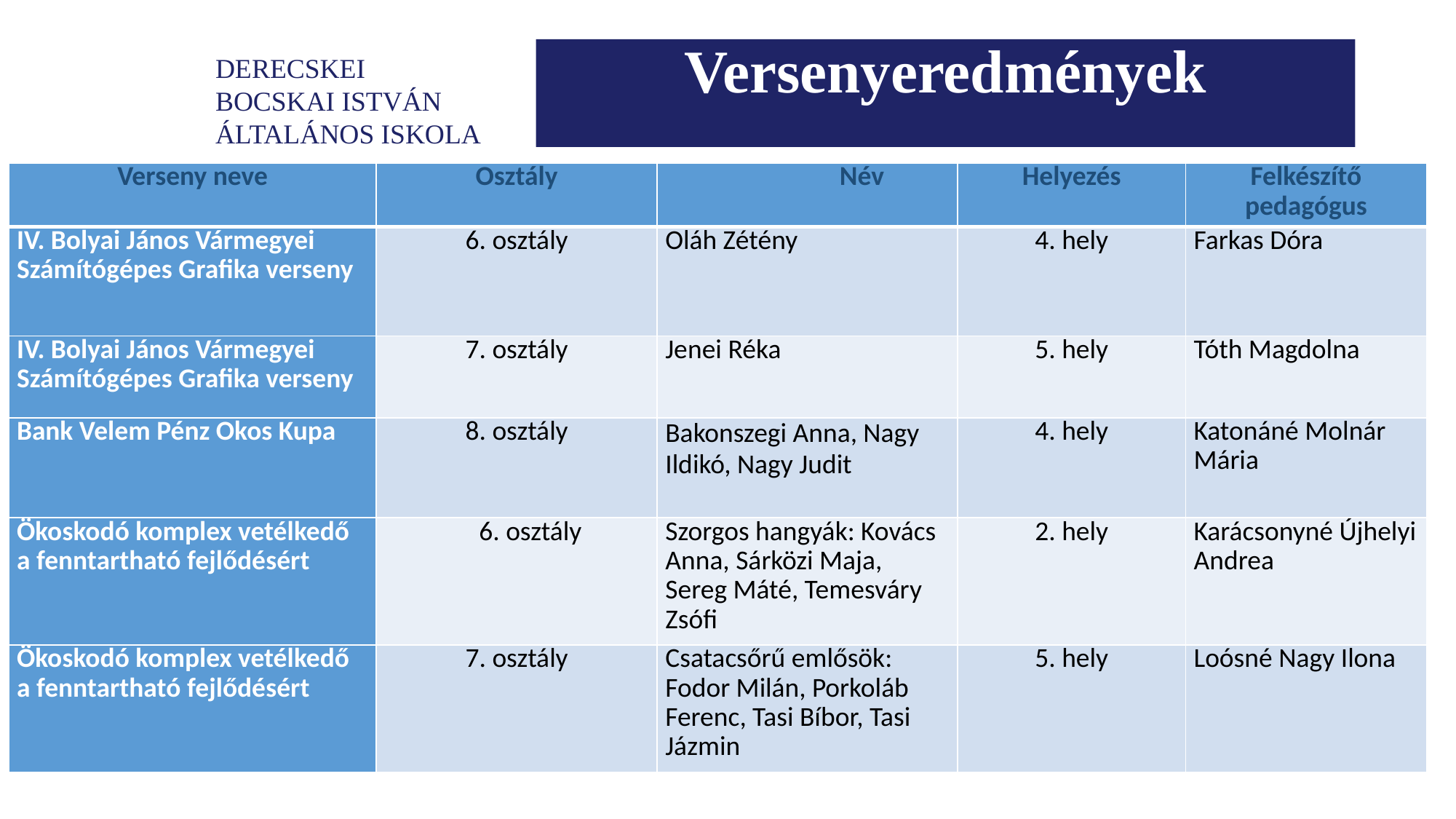

Versenyeredmények
| Verseny neve | Osztály | Név | Helyezés | Felkészítő pedagógus |
| --- | --- | --- | --- | --- |
| IV. Bolyai János Vármegyei Számítógépes Grafika verseny | 6. osztály | Oláh Zétény | 4. hely | Farkas Dóra |
| IV. Bolyai János Vármegyei Számítógépes Grafika verseny | 7. osztály | Jenei Réka | 5. hely | Tóth Magdolna |
| Bank Velem Pénz Okos Kupa | 8. osztály | Bakonszegi Anna, Nagy Ildikó, Nagy Judit | 4. hely | Katonáné Molnár Mária |
| Ökoskodó komplex vetélkedő a fenntartható fejlődésért | 6. osztály | Szorgos hangyák: Kovács Anna, Sárközi Maja, Sereg Máté, Temesváry Zsófi | 2. hely | Karácsonyné Újhelyi Andrea |
| Ökoskodó komplex vetélkedő a fenntartható fejlődésért | 7. osztály | Csatacsőrű emlősök: Fodor Milán, Porkoláb Ferenc, Tasi Bíbor, Tasi Jázmin | 5. hely | Loósné Nagy Ilona |